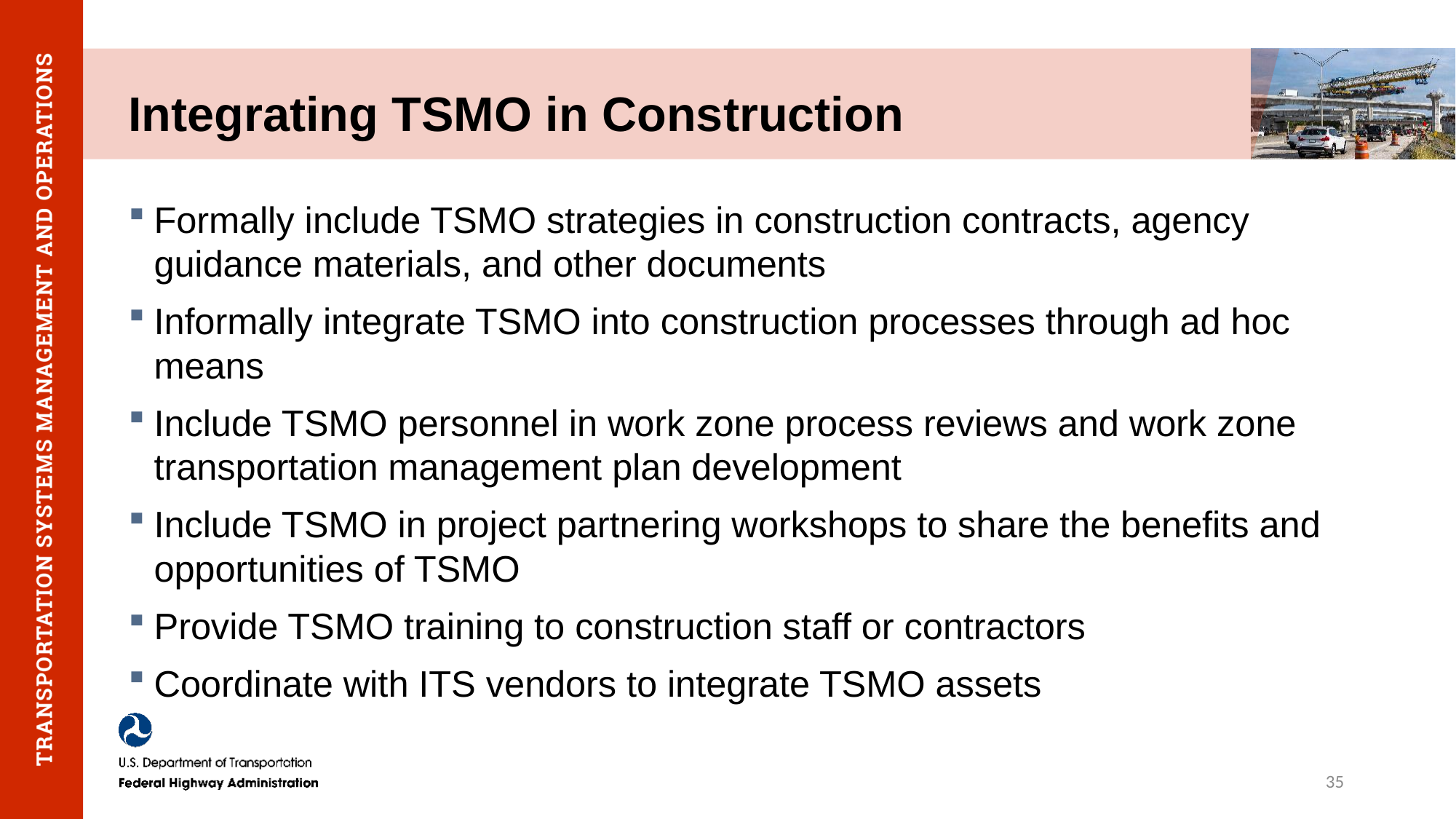

# Integrating TSMO in Construction
Formally include TSMO strategies in construction contracts, agency guidance materials, and other documents
Informally integrate TSMO into construction processes through ad hoc means
Include TSMO personnel in work zone process reviews and work zone transportation management plan development
Include TSMO in project partnering workshops to share the benefits and opportunities of TSMO
Provide TSMO training to construction staff or contractors
Coordinate with ITS vendors to integrate TSMO assets
35